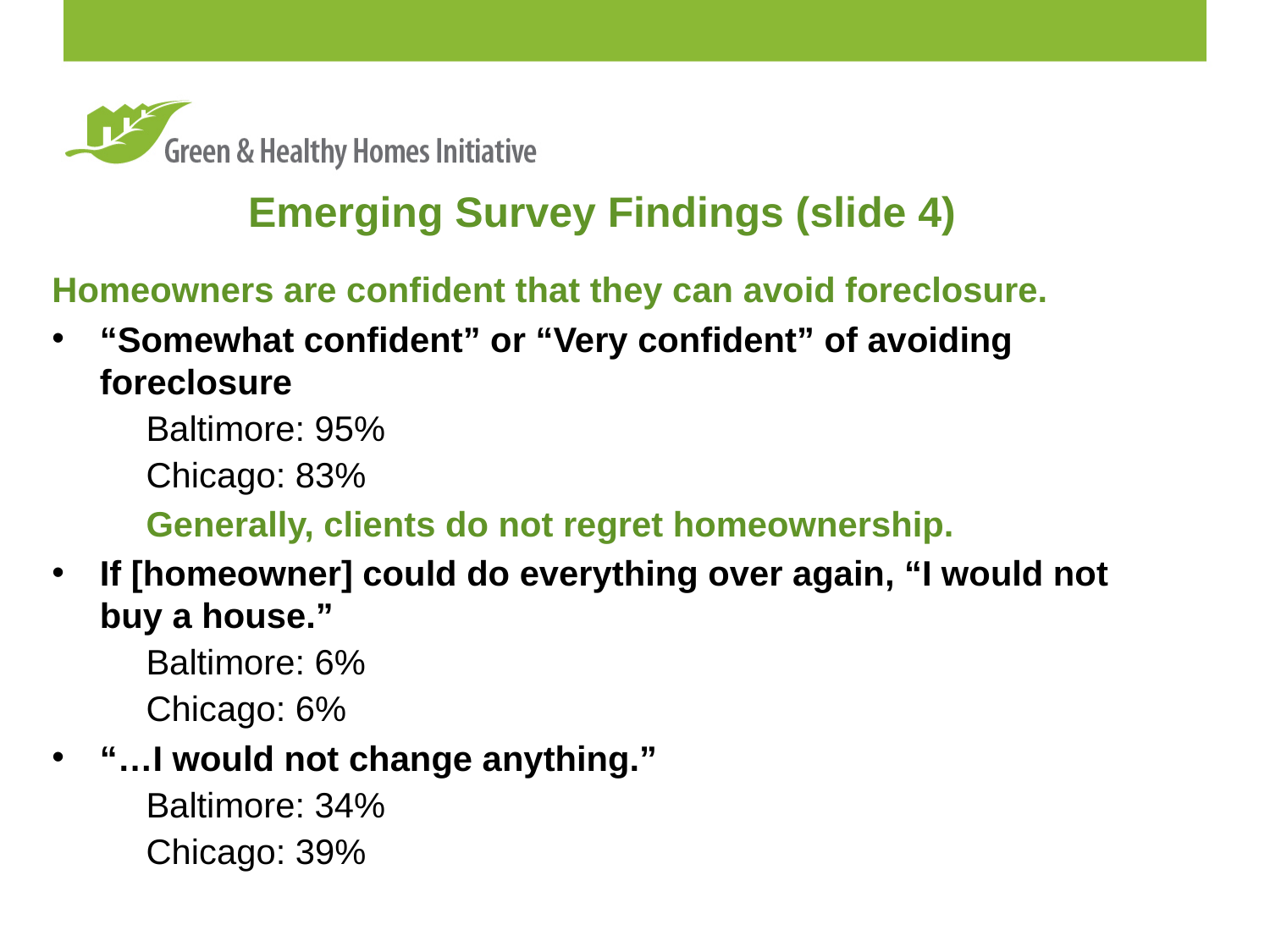

Emerging Survey Findings (slide 4)

Homeowners are confident that they can avoid foreclosure.
“Somewhat confident” or “Very confident” of avoiding foreclosure
Baltimore: 95%
Chicago: 83%
Generally, clients do not regret homeownership.
If [homeowner] could do everything over again, “I would not buy a house.”
Baltimore: 6%
Chicago: 6%
“…I would not change anything.”
Baltimore: 34%
Chicago: 39%